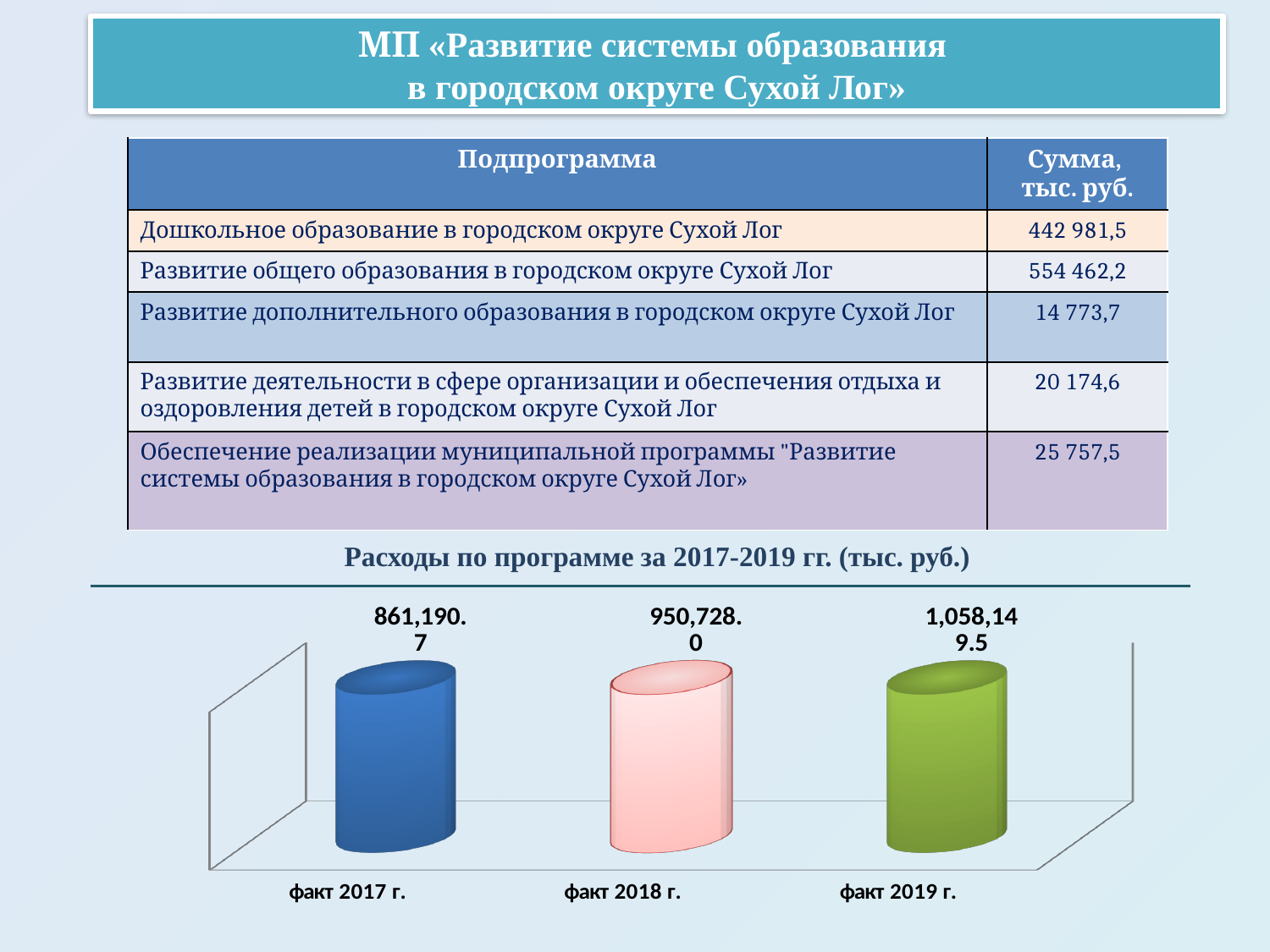

МП «Развитие системы образования
в городском округе Сухой Лог»
| Подпрограмма | Сумма, тыс. руб. |
| --- | --- |
| Дошкольное образование в городском округе Сухой Лог | 442 981,5 |
| Развитие общего образования в городском округе Сухой Лог | 554 462,2 |
| Развитие дополнительного образования в городском округе Сухой Лог | 14 773,7 |
| Развитие деятельности в сфере организации и обеспечения отдыха и оздоровления детей в городском округе Сухой Лог | 20 174,6 |
| Обеспечение реализации муниципальной программы "Развитие системы образования в городском округе Сухой Лог» | 25 757,5 |
   Расходы по программе за 2017-2019 гг. (тыс. руб.)

[unsupported chart]